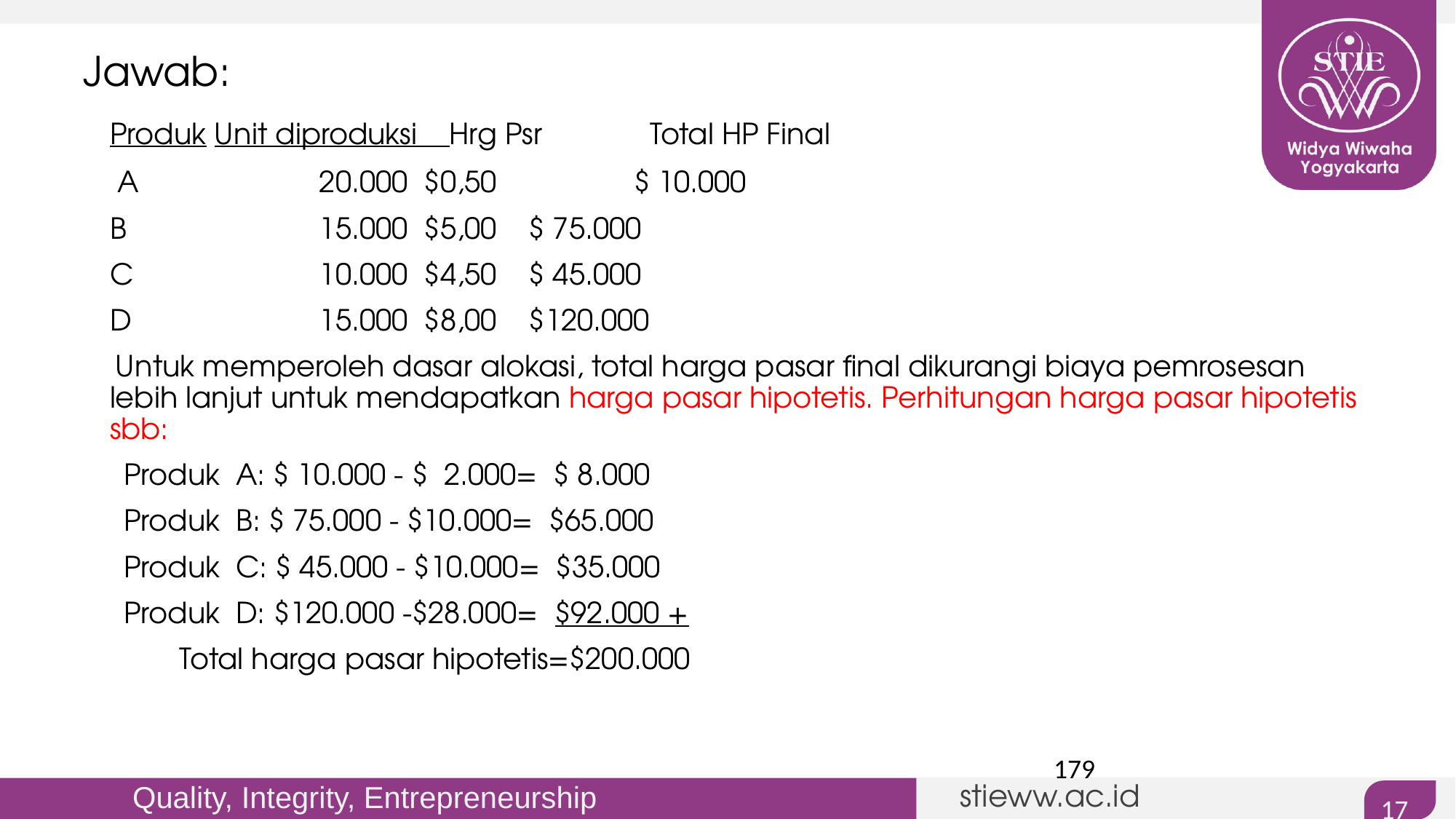

Jawab:
	Produk	Unit diproduksi    Hrg Psr	  Total HP Final
	 A		20.000			$0,50	  	$ 10.000
	B		15.000			$5,00		$ 75.000
	C		10.000			$4,50		$ 45.000
	D		15.000			$8,00		$120.000
    Untuk memperoleh dasar alokasi, total harga pasar final dikurangi biaya pemrosesan lebih lanjut untuk mendapatkan harga pasar hipotetis. Perhitungan harga pasar hipotetis sbb:
     Produk  A: $ 10.000 - $  2.000=  $ 8.000
     Produk  B: $ 75.000 - $10.000=  $65.000
     Produk  C: $ 45.000 - $10.000=  $35.000
     Produk  D: $120.000 -$28.000=  $92.000 +
            Total harga pasar hipotetis=$200.000

179